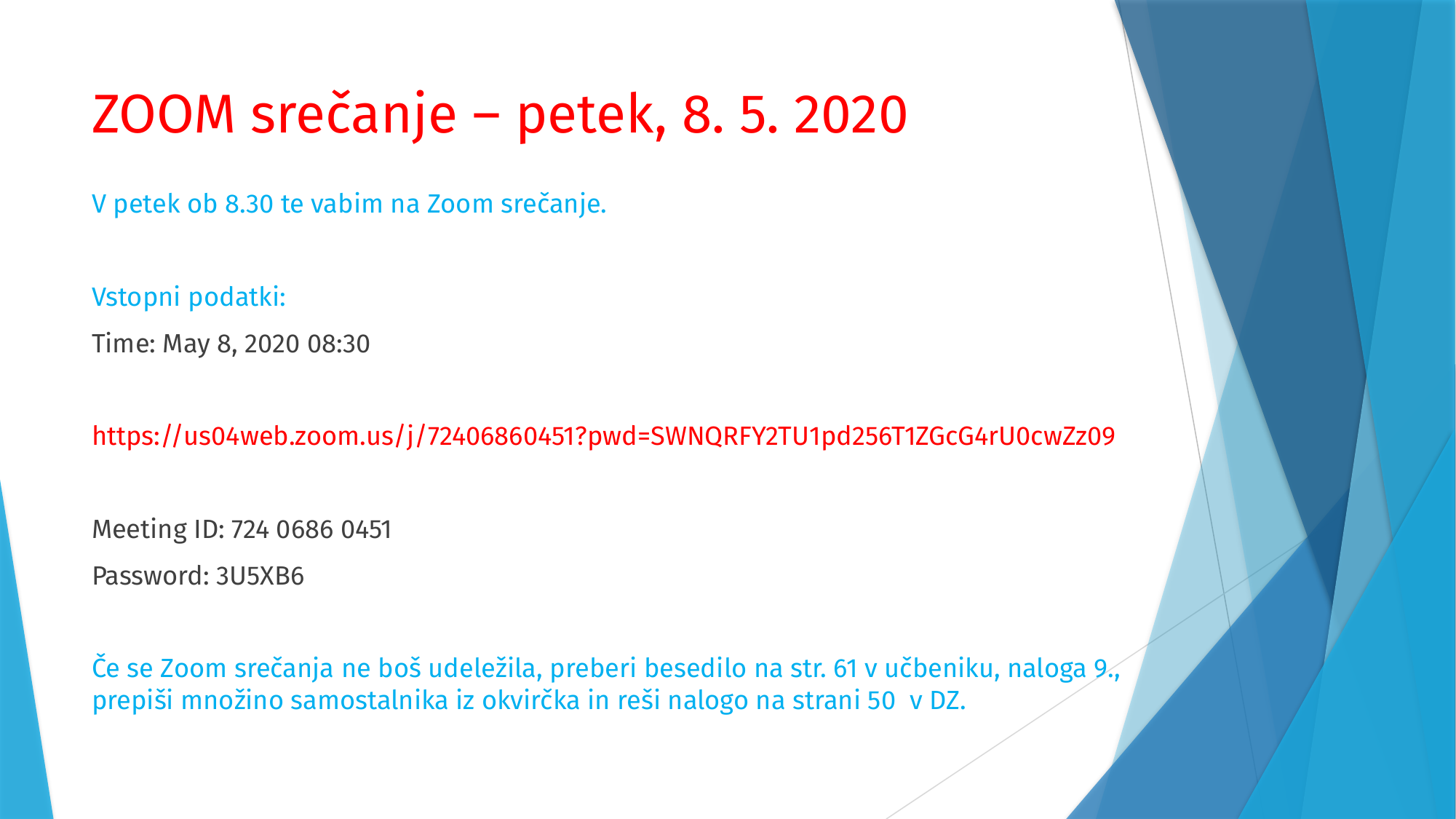

# ZOOM srečanje – petek, 8. 5. 2020
V petek ob 8.30 te vabim na Zoom srečanje.

Vstopni podatki:
Time: May 8, 2020 08:30

https://us04web.zoom.us/j/72406860451?pwd=SWNQRFY2TU1pd256T1ZGcG4rU0cwZz09

Meeting ID: 724 0686 0451
Password: 3U5XB6

Če se Zoom srečanja ne boš udeležila, preberi besedilo na str. 61 v učbeniku, naloga 9., prepiši množino samostalnika iz okvirčka in reši nalogo na strani 50  v DZ.